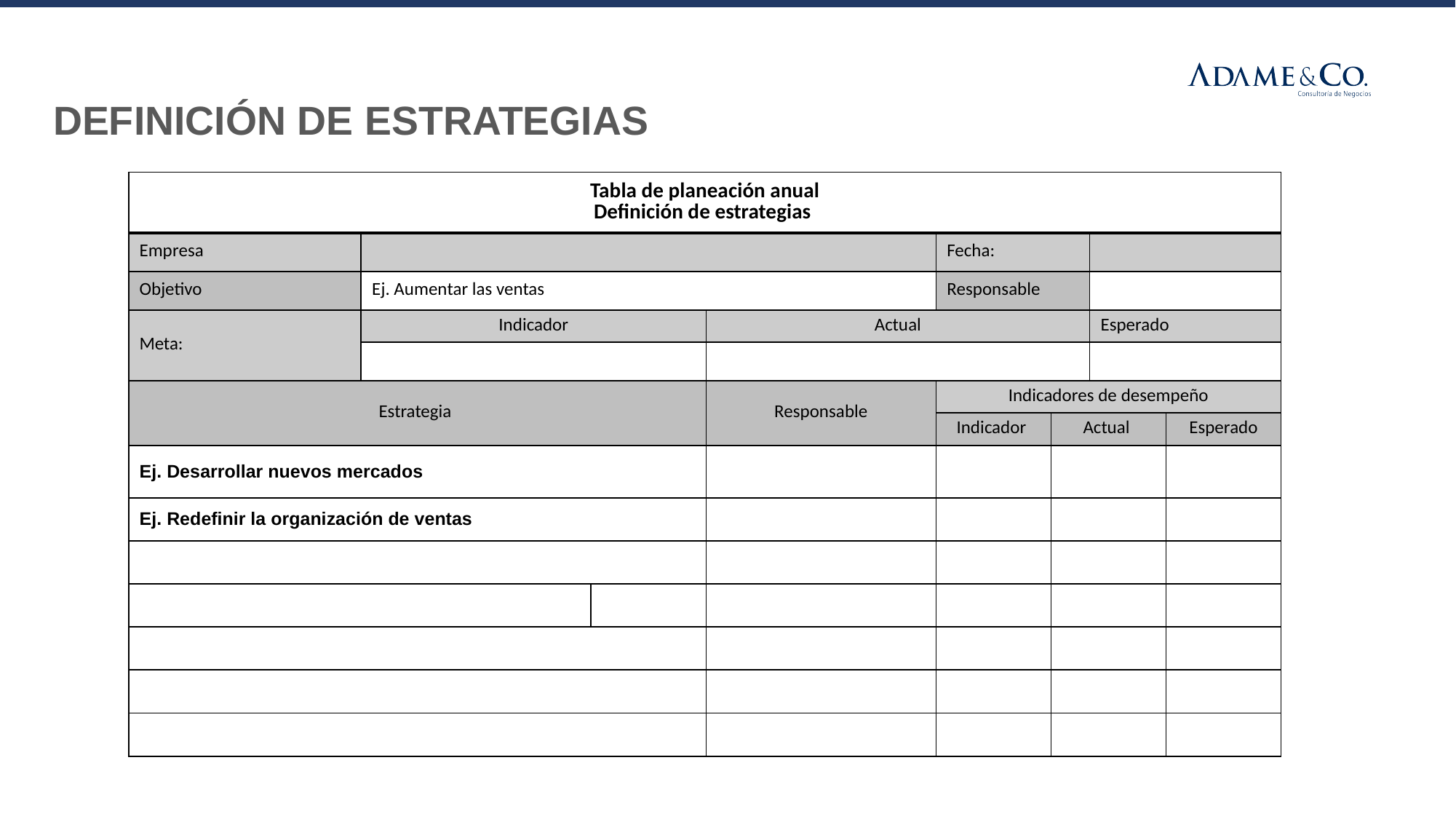

DEFINICIÓN DE ESTRATEGIAS
| Tabla de planeación anual Definición de estrategias |  |  |  |  |  |  |  |
| --- | --- | --- | --- | --- | --- | --- | --- |
| Empresa |  |  |  | Fecha: |  |  |  |
| Objetivo | Ej. Aumentar las ventas |  |  | Responsable |  |  |  |
| Meta: | Indicador |  | Actual |  | Esperado | Esperado |  |
|  |  |  |  |  |  |  |  |
| Estrategia |  |  | Responsable | Indicadores de desempeño |  |  |  |
|  |  |  |  | Indicador | Actual |  | Esperado |
| Ej. Desarrollar nuevos mercados |  |  |  |  |  |  |  |
| Ej. Redefinir la organización de ventas |  |  |  |  |  |  |  |
|  |  |  |  |  |  |  |  |
|  |  |  |  |  |  |  |  |
|  |  |  |  |  |  |  |  |
|  |  |  |  |  |  |  |  |
|  |  |  |  |  |  |  |  |